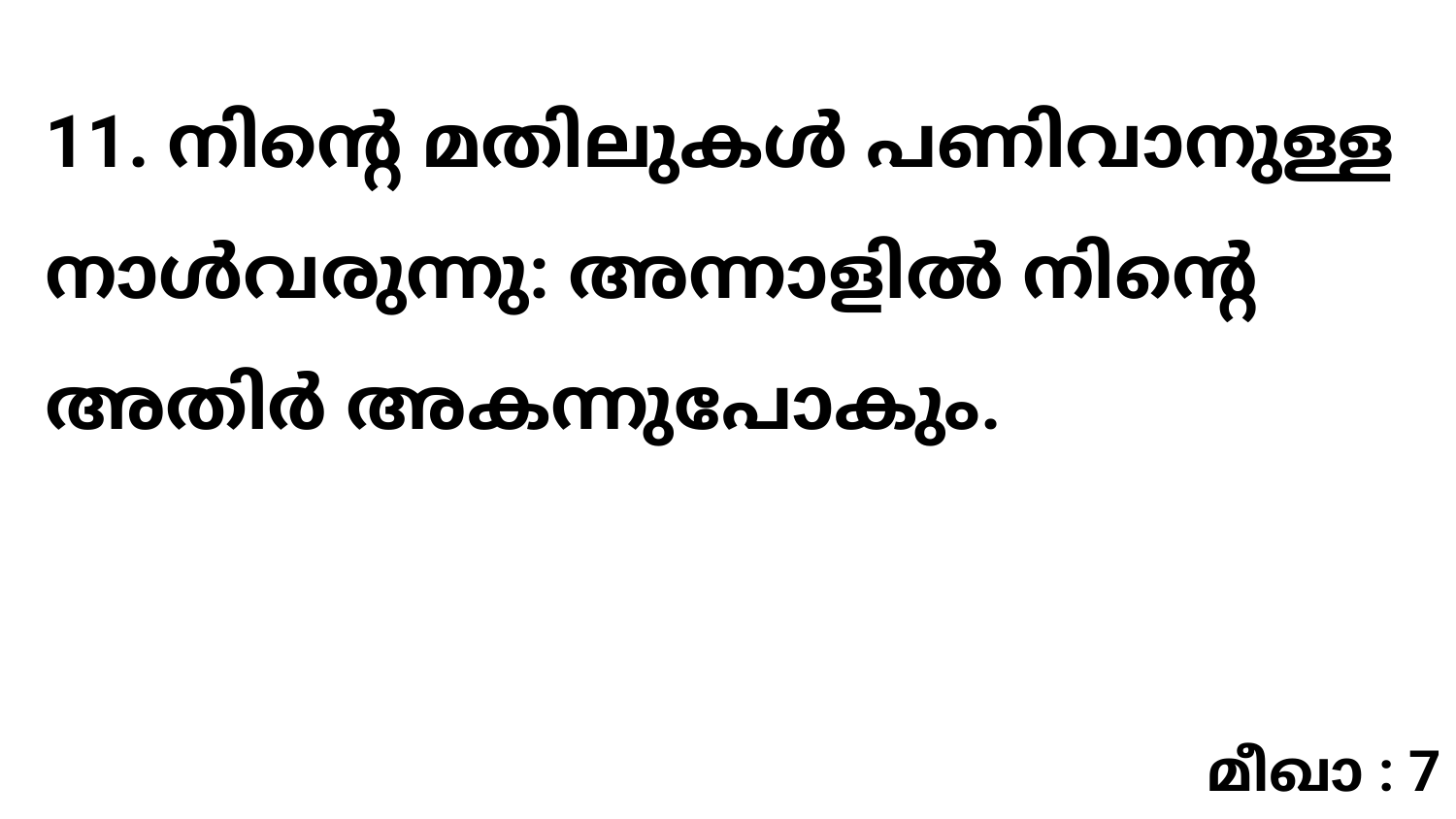

11. നിന്റെ മതിലുകൾ പണിവാനുള്ള നാൾവരുന്നു: അന്നാളിൽ നിന്റെ അതിർ അകന്നുപോകും.
മീഖാ : 7